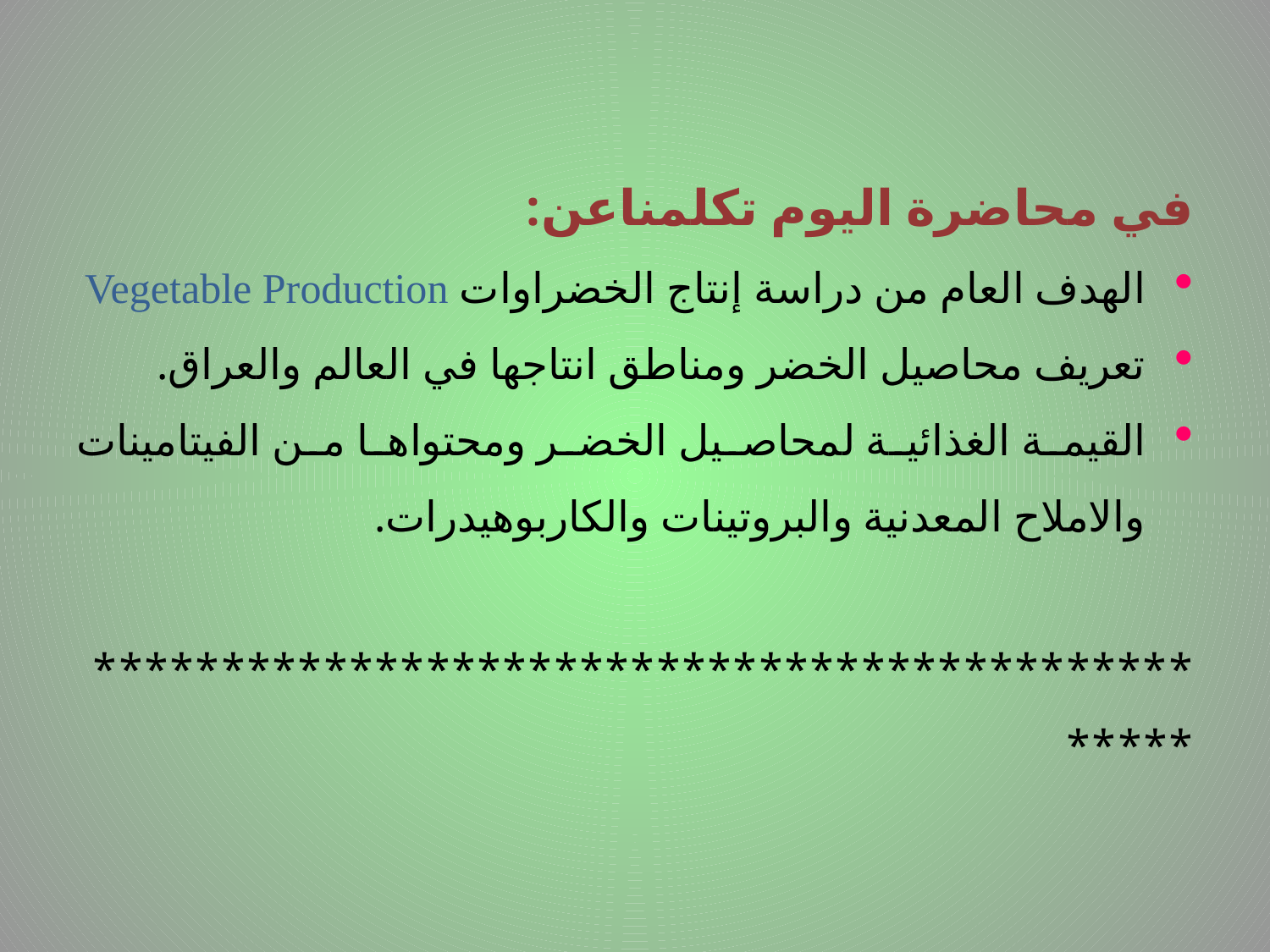

في محاضرة اليوم تكلمناعن:
الهدف العام من دراسة إنتاج الخضراوات Vegetable Production
تعريف محاصيل الخضر ومناطق انتاجها في العالم والعراق.
القيمة الغذائية لمحاصيل الخضر ومحتواها من الفيتامينات والاملاح المعدنية والبروتينات والكاربوهيدرات.
 ************************************************

# .